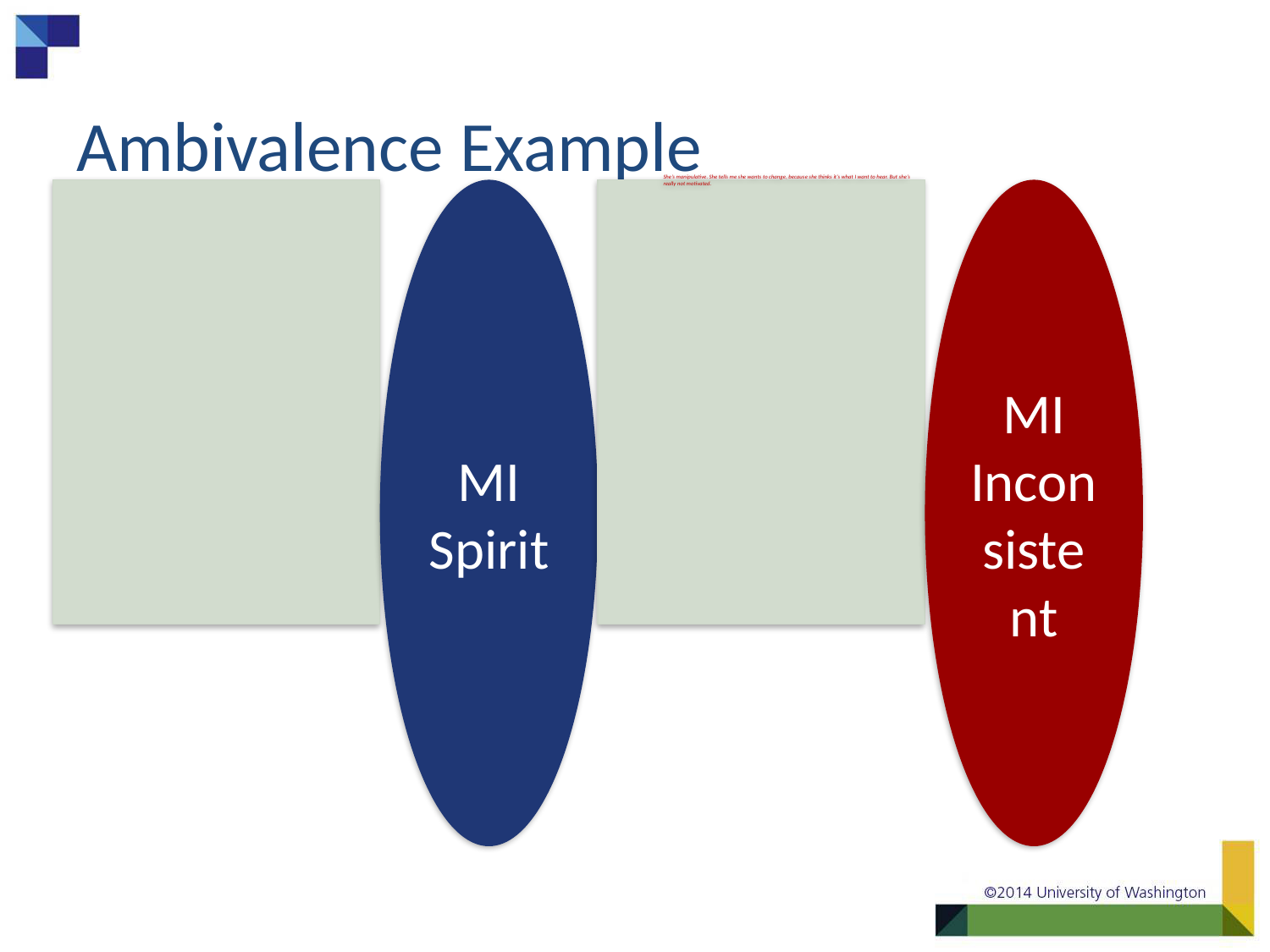

# Ambivalence Example
MI Inconsistent
MI
Spirit
She’s manipulative. She tells me she wants to change, because she thinks it’s what I want to hear. But she’s really not motivated.